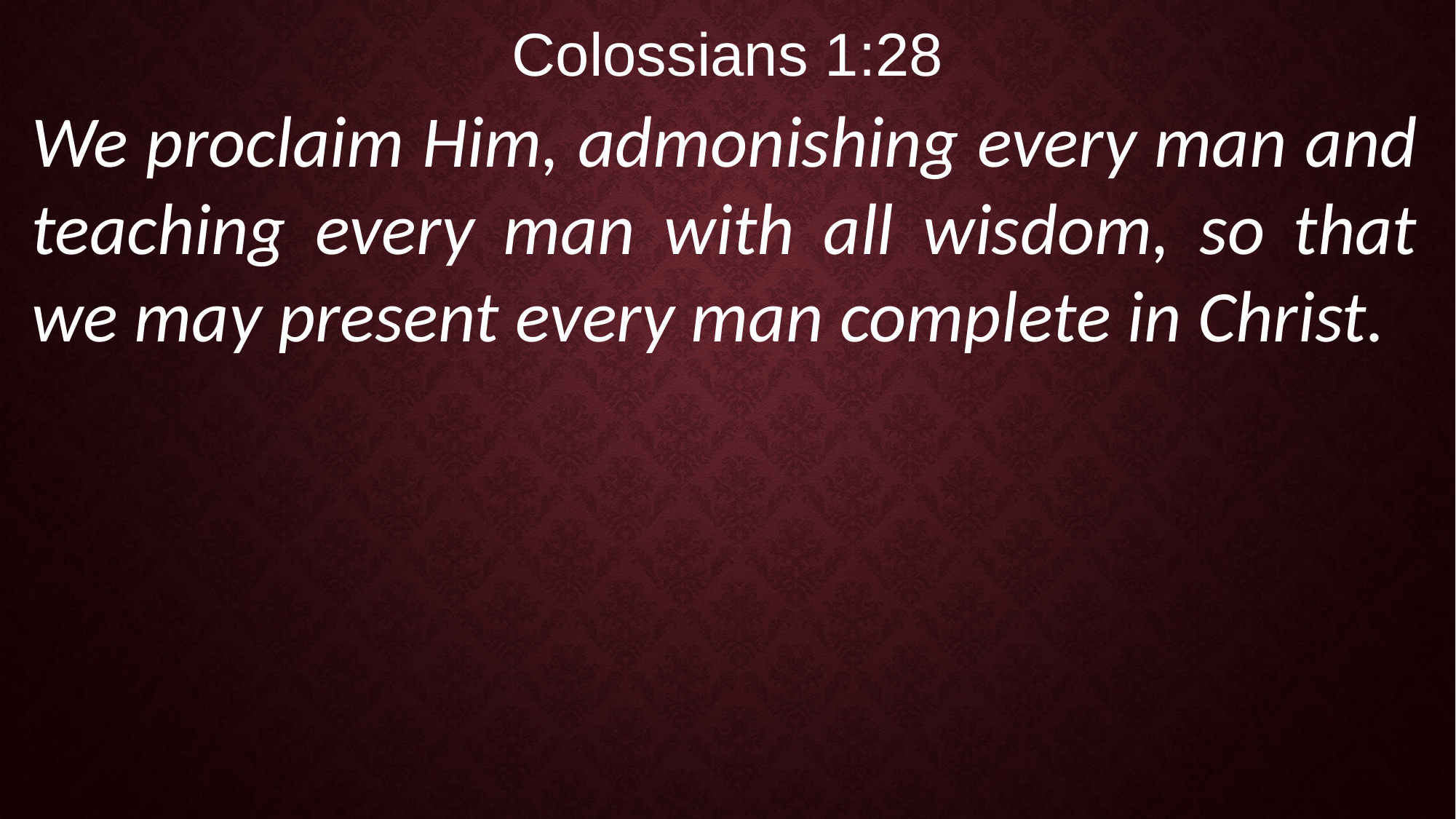

Colossians 1:28
We proclaim Him, admonishing every man and teaching every man with all wisdom, so that we may present every man complete in Christ.